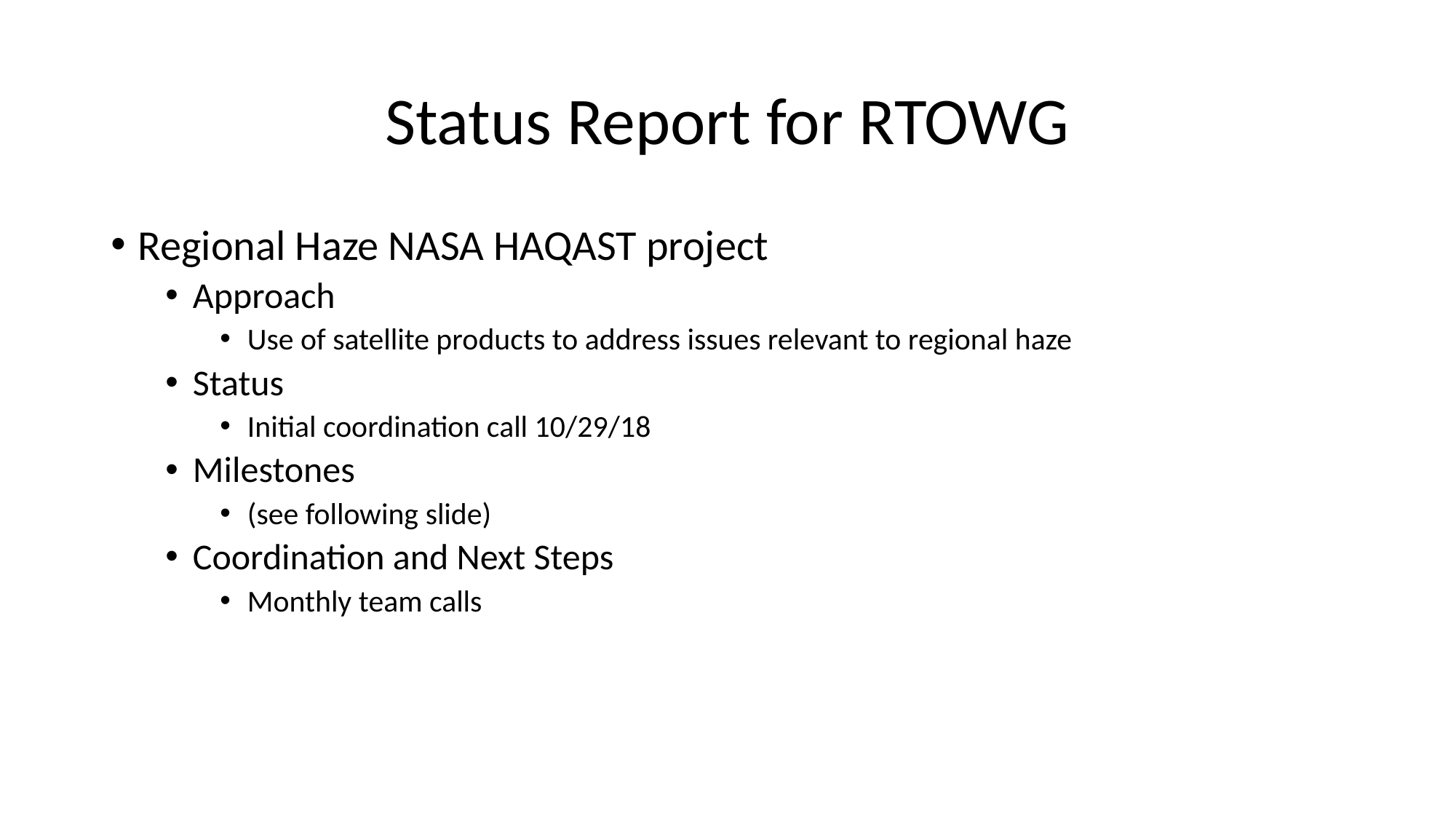

# Status Report for RTOWG
Regional Haze NASA HAQAST project
Approach
Use of satellite products to address issues relevant to regional haze
Status
Initial coordination call 10/29/18
Milestones
(see following slide)
Coordination and Next Steps
Monthly team calls